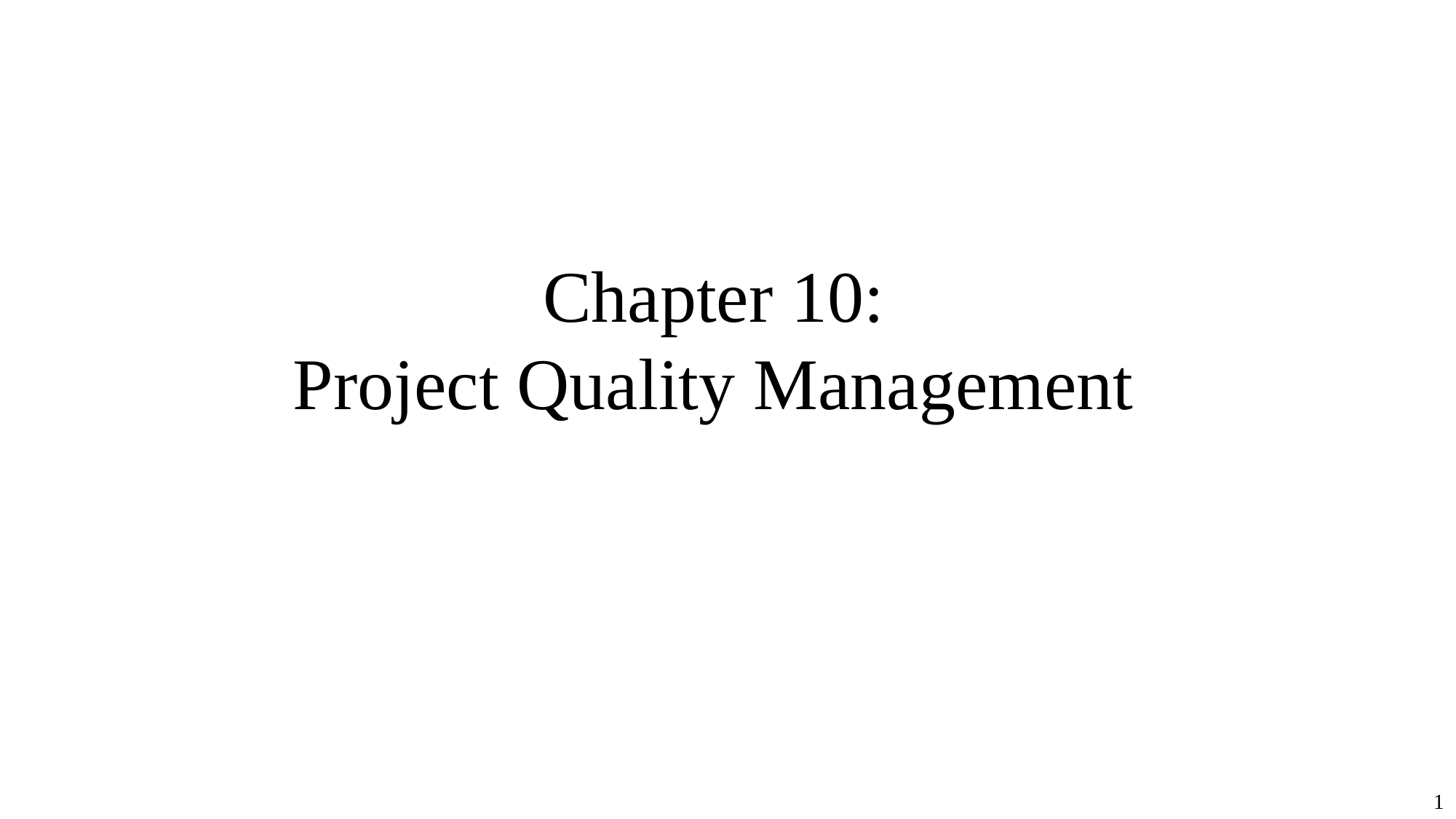

# Chapter 10: Project Quality Management
1